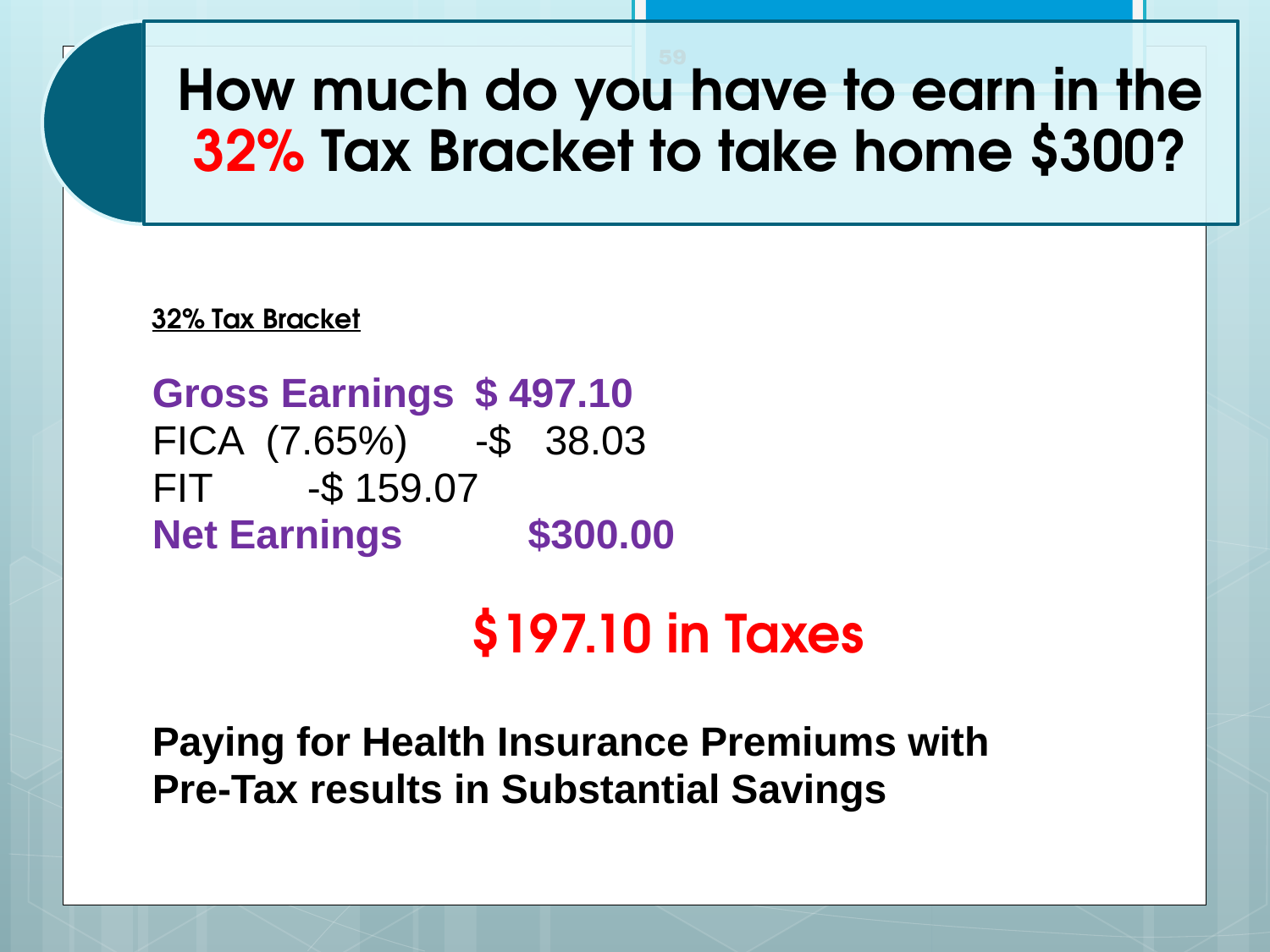

How much do you have to earn in the 32% Tax Bracket to take home $300?
59

32% Tax Bracket

Gross Earnings			$ 497.10
FICA	(7.65%)	  		-$   38.03
FIT				      	-$ 159.07
Net Earnings		     	 $300.00

$197.10 in Taxes

Paying for Health Insurance Premiums with
Pre-Tax results in Substantial Savings